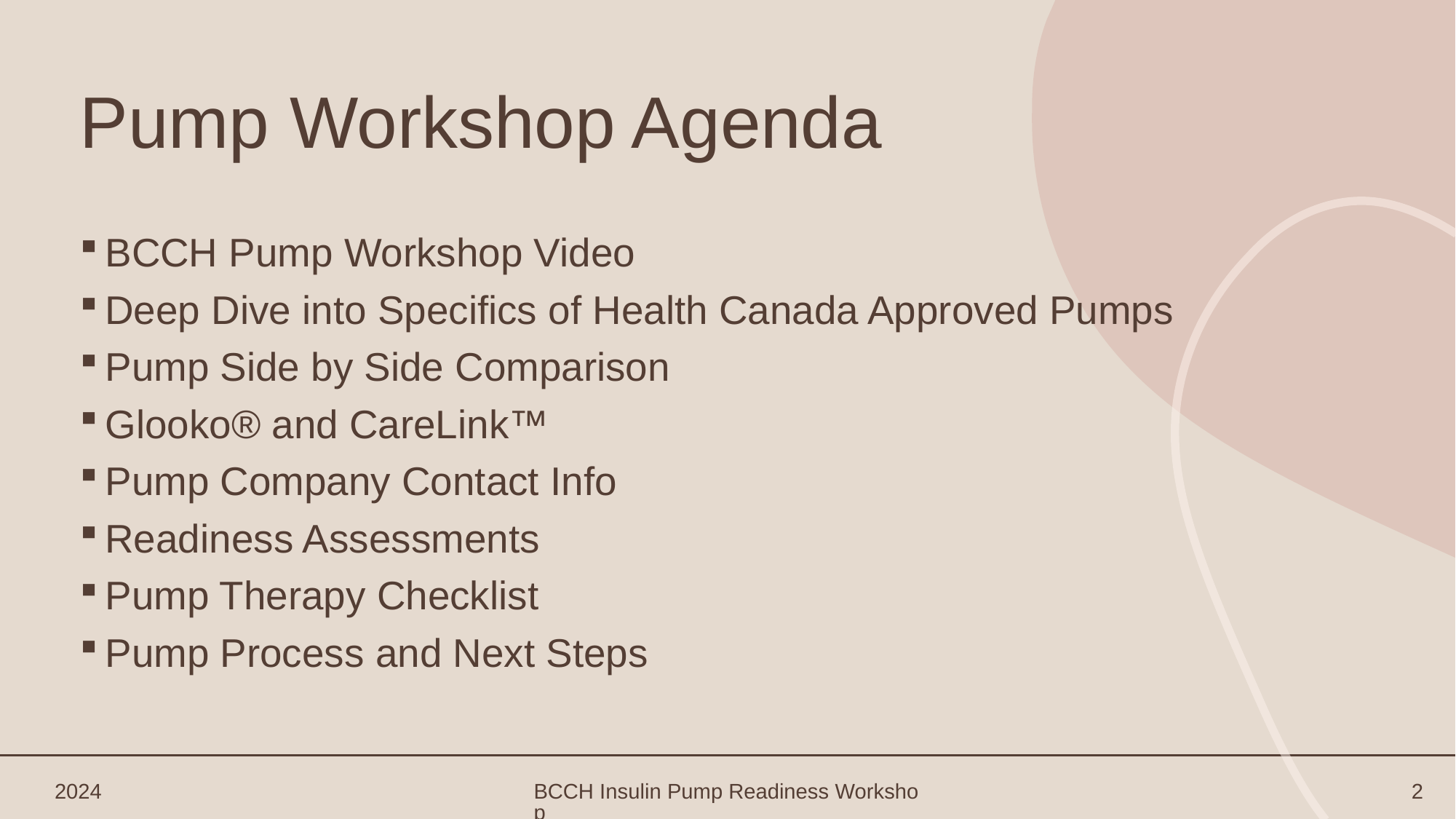

# Pump Workshop Agenda
BCCH Pump Workshop Video
Deep Dive into Specifics of Health Canada Approved Pumps
Pump Side by Side Comparison
Glooko® and CareLink™
Pump Company Contact Info
Readiness Assessments
Pump Therapy Checklist
Pump Process and Next Steps
2024
BCCH Insulin Pump Readiness Workshop
2